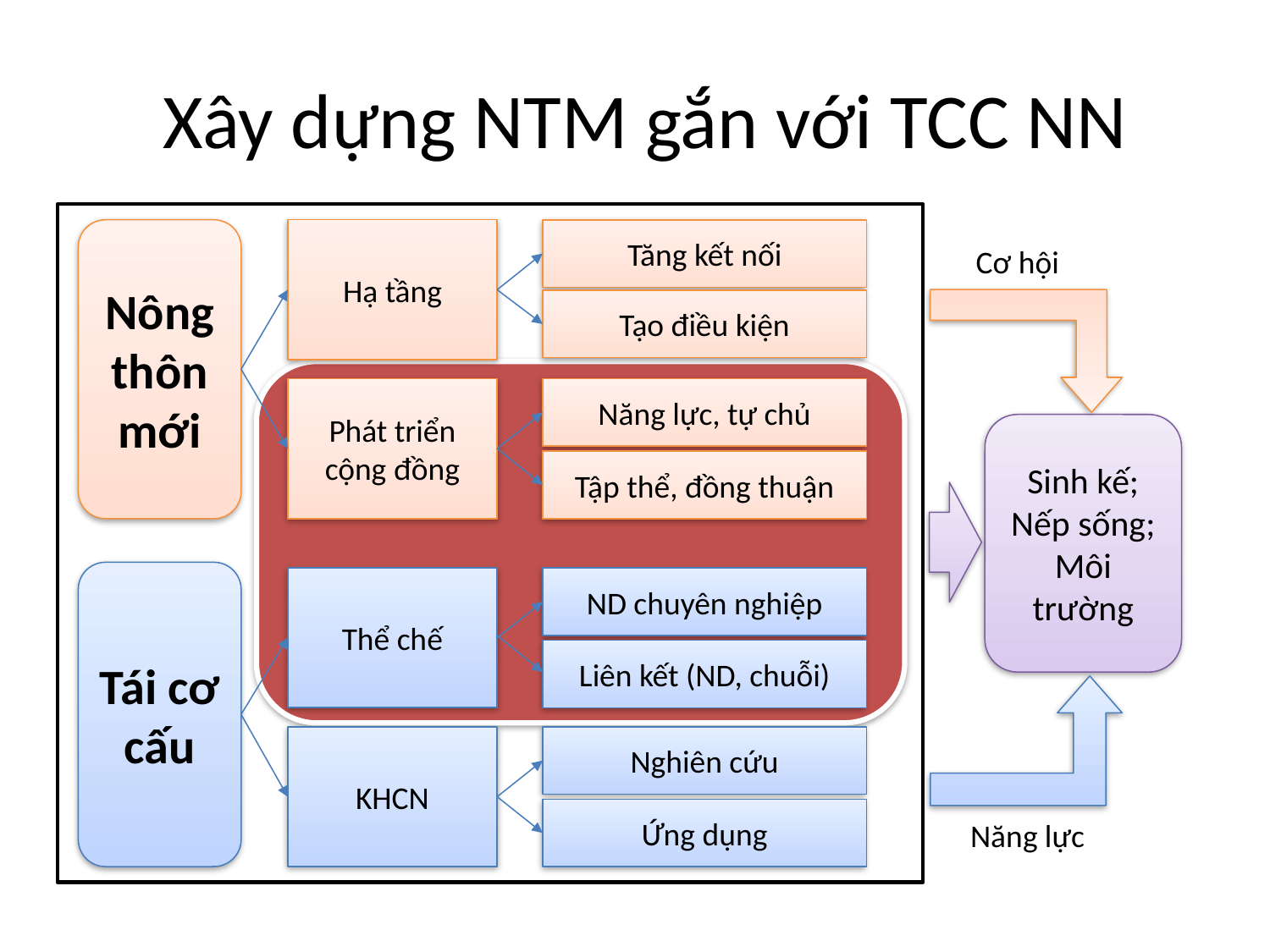

# Xây dựng NTM gắn với TCC NN

Nông thôn mới
Hạ tầng
Tăng kết nối
Cơ hội

Tạo điều kiện

Phát triển cộng đồng
Năng lực, tự chủ
Sinh kế;
Nếp sống;
Môi trường
Tập thể, đồng thuận

Tái cơ cấu
Thể chế
ND chuyên nghiệp
Liên kết (ND, chuỗi)

KHCN
Nghiên cứu
Ứng dụng
Năng lực